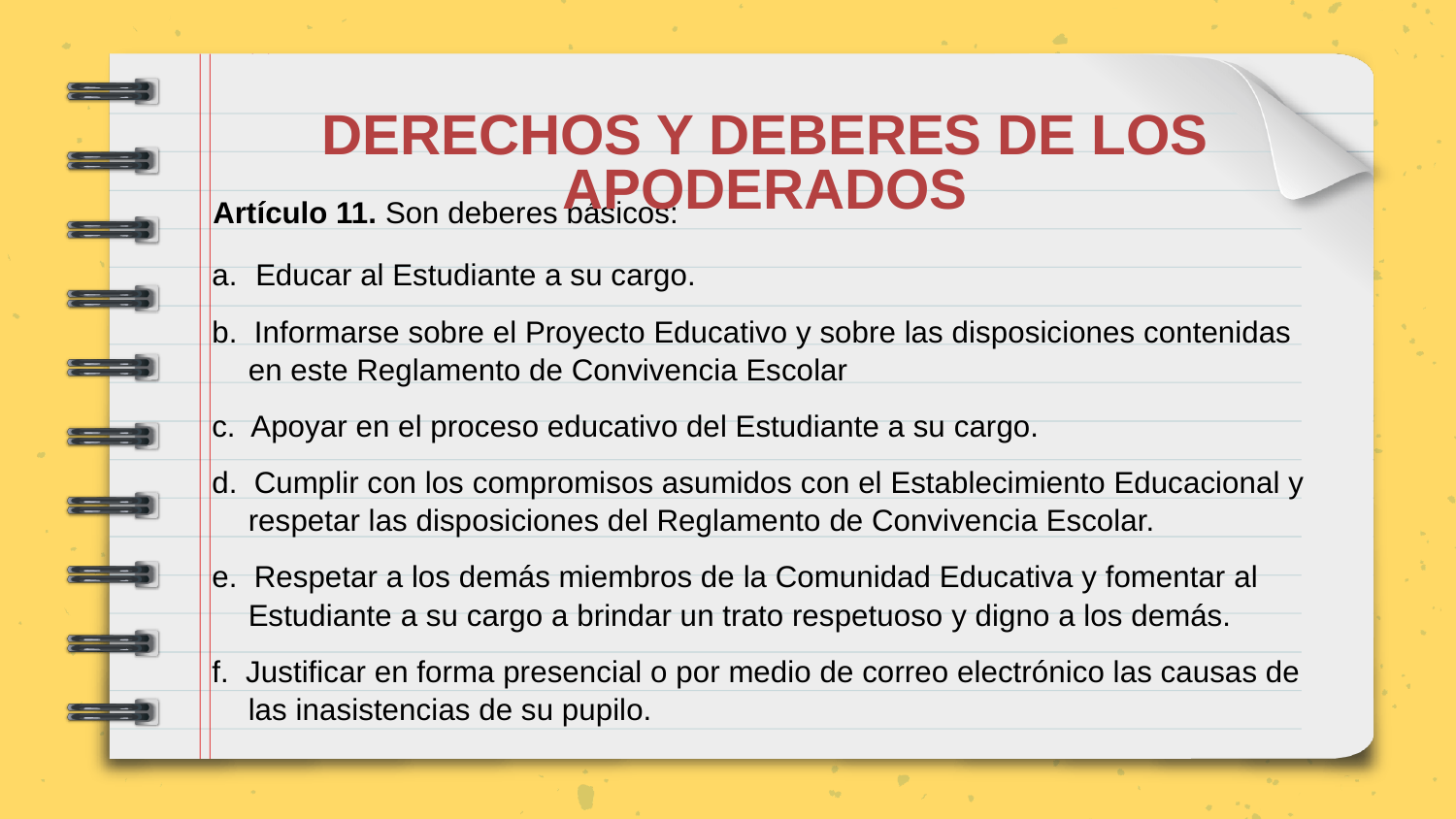

DERECHOS Y DEBERES DE LOS APODERADOS
Artículo 11. Son deberes básicos:
a.     Educar al Estudiante a su cargo.
b.  Informarse sobre el Proyecto Educativo y sobre las disposiciones contenidas en este Reglamento de Convivencia Escolar
c.  Apoyar en el proceso educativo del Estudiante a su cargo.
d.  Cumplir con los compromisos asumidos con el Establecimiento Educacional y respetar las disposiciones del Reglamento de Convivencia Escolar.
e.  Respetar a los demás miembros de la Comunidad Educativa y fomentar al Estudiante a su cargo a brindar un trato respetuoso y digno a los demás.
f.  Justificar en forma presencial o por medio de correo electrónico las causas de las inasistencias de su pupilo.